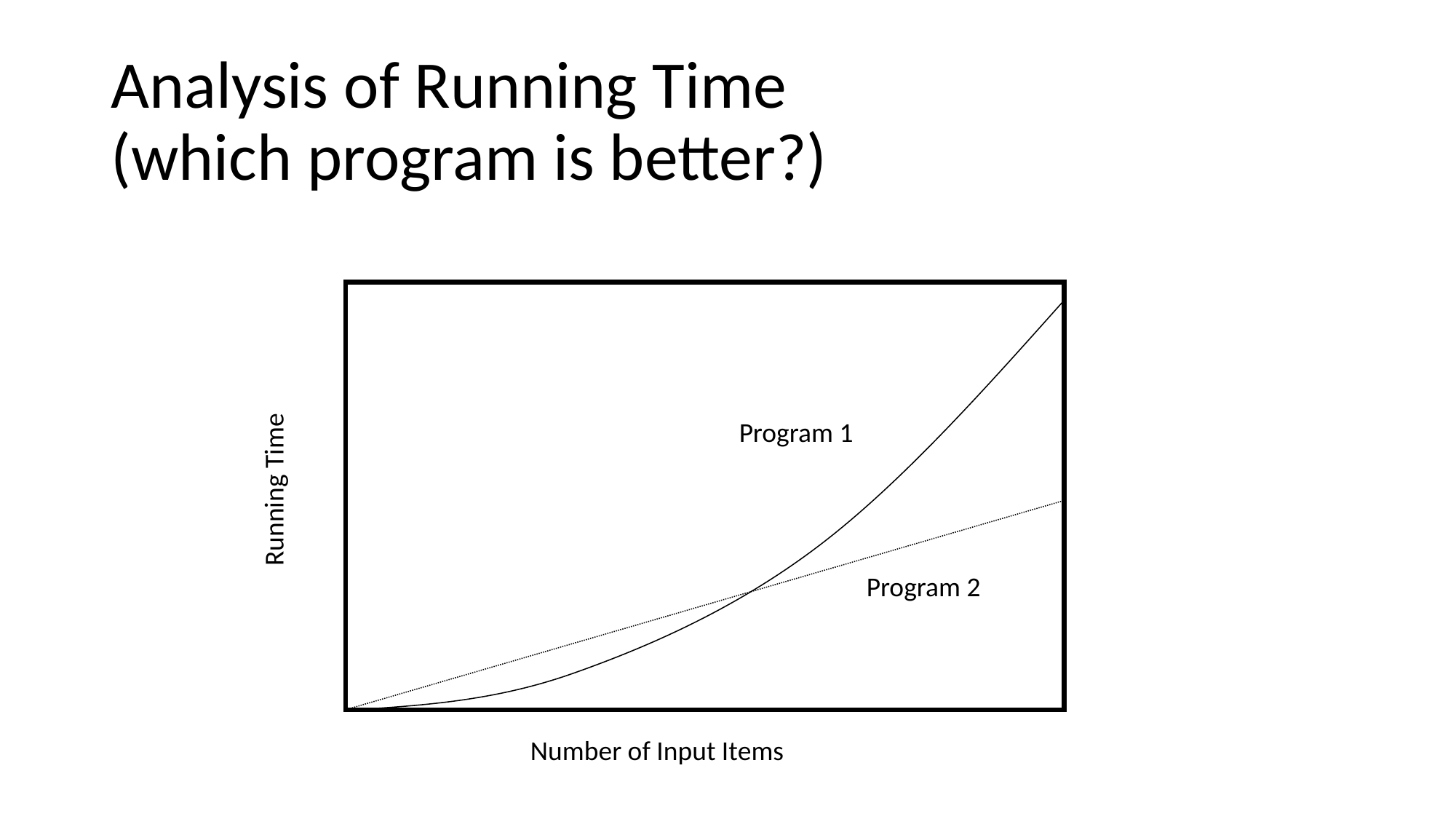

# Analysis of Running Time (which program is better?)

Program 1
Running Time

Program 2
Number of Input Items